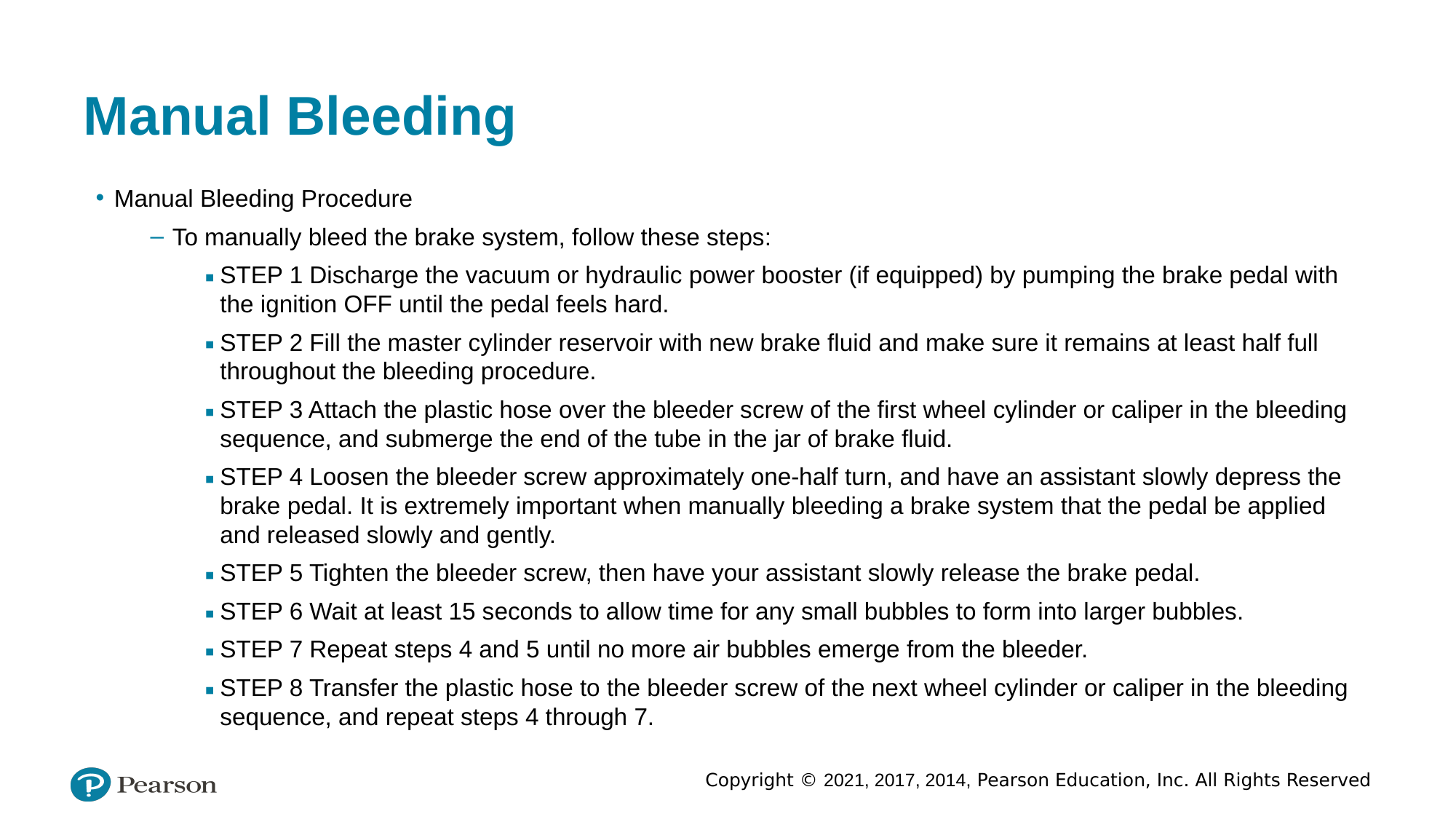

# Manual Bleeding
Manual Bleeding Procedure
To manually bleed the brake system, follow these steps:
STEP 1 Discharge the vacuum or hydraulic power booster (if equipped) by pumping the brake pedal with the ignition OFF until the pedal feels hard.
STEP 2 Fill the master cylinder reservoir with new brake fluid and make sure it remains at least half full throughout the bleeding procedure.
STEP 3 Attach the plastic hose over the bleeder screw of the first wheel cylinder or caliper in the bleeding sequence, and submerge the end of the tube in the jar of brake fluid.
STEP 4 Loosen the bleeder screw approximately one-half turn, and have an assistant slowly depress the brake pedal. It is extremely important when manually bleeding a brake system that the pedal be applied and released slowly and gently.
STEP 5 Tighten the bleeder screw, then have your assistant slowly release the brake pedal.
STEP 6 Wait at least 15 seconds to allow time for any small bubbles to form into larger bubbles.
STEP 7 Repeat steps 4 and 5 until no more air bubbles emerge from the bleeder.
STEP 8 Transfer the plastic hose to the bleeder screw of the next wheel cylinder or caliper in the bleeding sequence, and repeat steps 4 through 7.